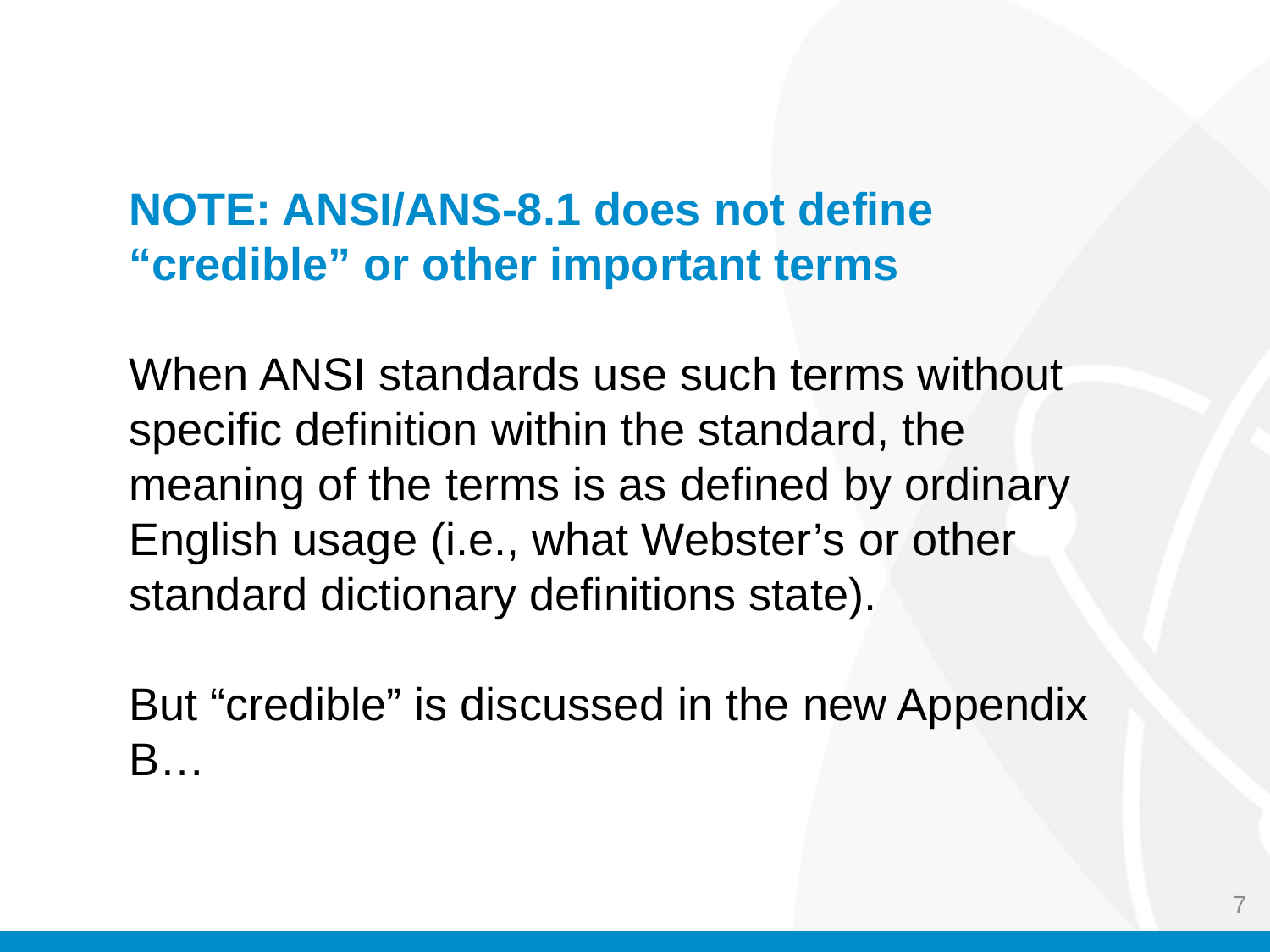

NOTE: ANSI/ANS-8.1 does not define “credible” or other important terms

When ANSI standards use such terms without specific definition within the standard, the meaning of the terms is as defined by ordinary English usage (i.e., what Webster’s or other standard dictionary definitions state).

But “credible” is discussed in the new Appendix B…

7